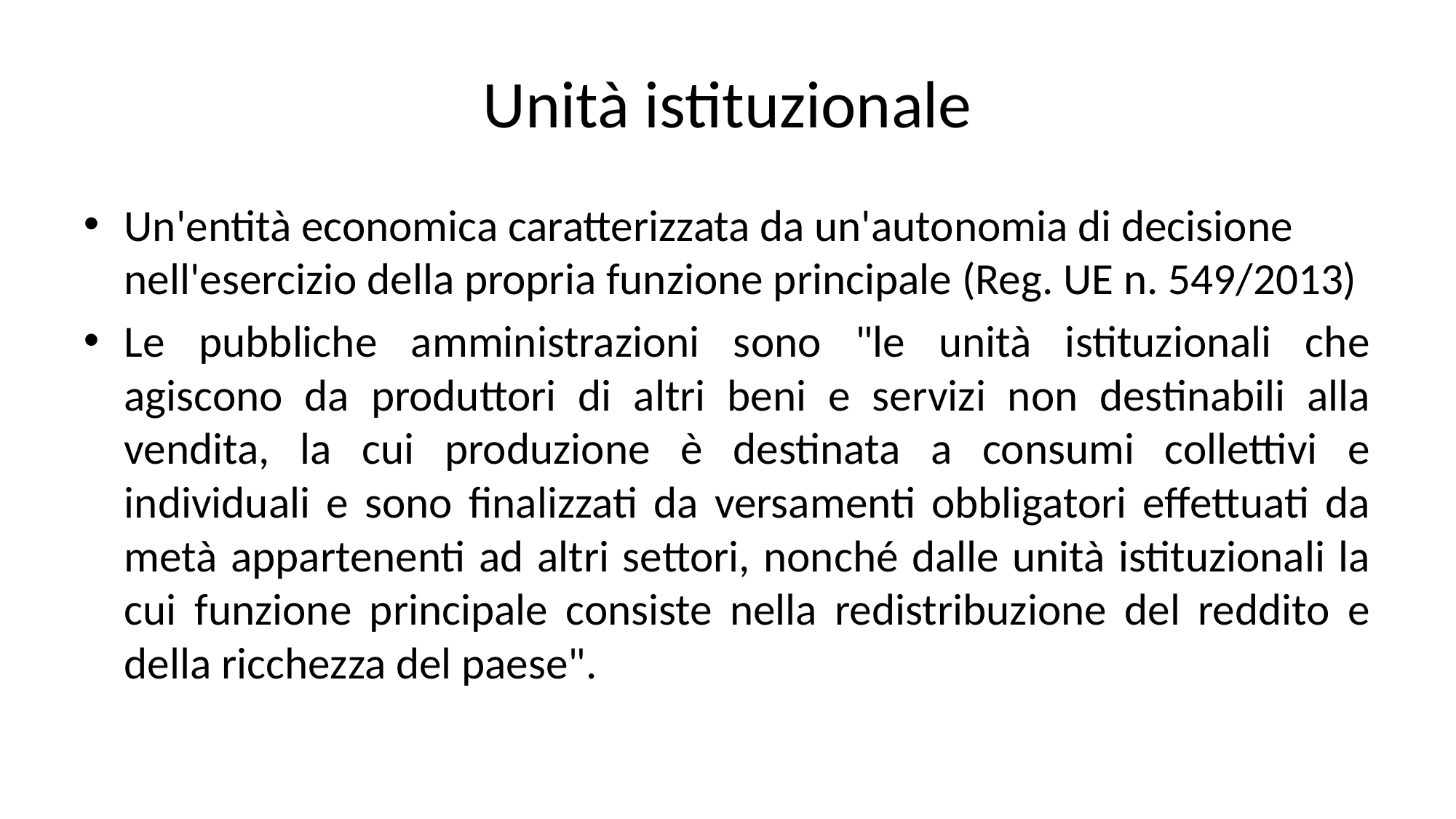

# Unità istituzionale
Un'entità economica caratterizzata da un'autonomia di decisione nell'esercizio della propria funzione principale (Reg. UE n. 549/2013)
Le pubbliche amministrazioni sono "le unità istituzionali che agiscono da produttori di altri beni e servizi non destinabili alla vendita, la cui produzione è destinata a consumi collettivi e individuali e sono finalizzati da versamenti obbligatori effettuati da metà appartenenti ad altri settori, nonché dalle unità istituzionali la cui funzione principale consiste nella redistribuzione del reddito e della ricchezza del paese".